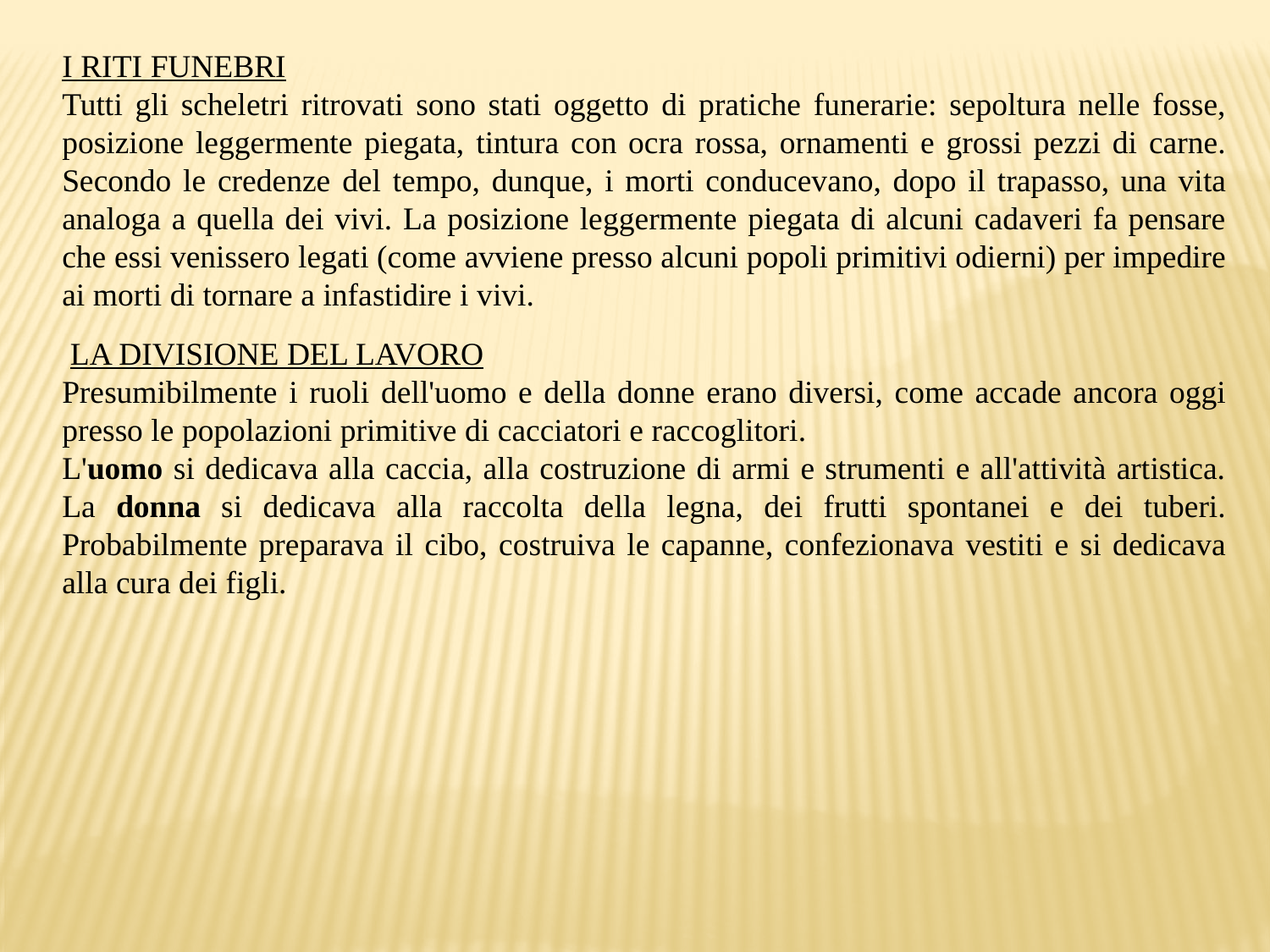

I RITI FUNEBRI
Tutti gli scheletri ritrovati sono stati oggetto di pratiche funerarie: sepoltura nelle fosse, posizione leggermente piegata, tintura con ocra rossa, ornamenti e grossi pezzi di carne. Secondo le credenze del tempo, dunque, i morti conducevano, dopo il trapasso, una vita analoga a quella dei vivi. La posizione leggermente piegata di alcuni cadaveri fa pensare che essi venissero legati (come avviene presso alcuni popoli primitivi odierni) per impedire ai morti di tornare a infastidire i vivi.

 LA DIVISIONE DEL LAVORO
Presumibilmente i ruoli dell'uomo e della donne erano diversi, come accade ancora oggi presso le popolazioni primitive di cacciatori e raccoglitori.
L'uomo si dedicava alla caccia, alla costruzione di armi e strumenti e all'attività artistica. La donna si dedicava alla raccolta della legna, dei frutti spontanei e dei tuberi. Probabilmente preparava il cibo, costruiva le capanne, confezionava vestiti e si dedicava alla cura dei figli.